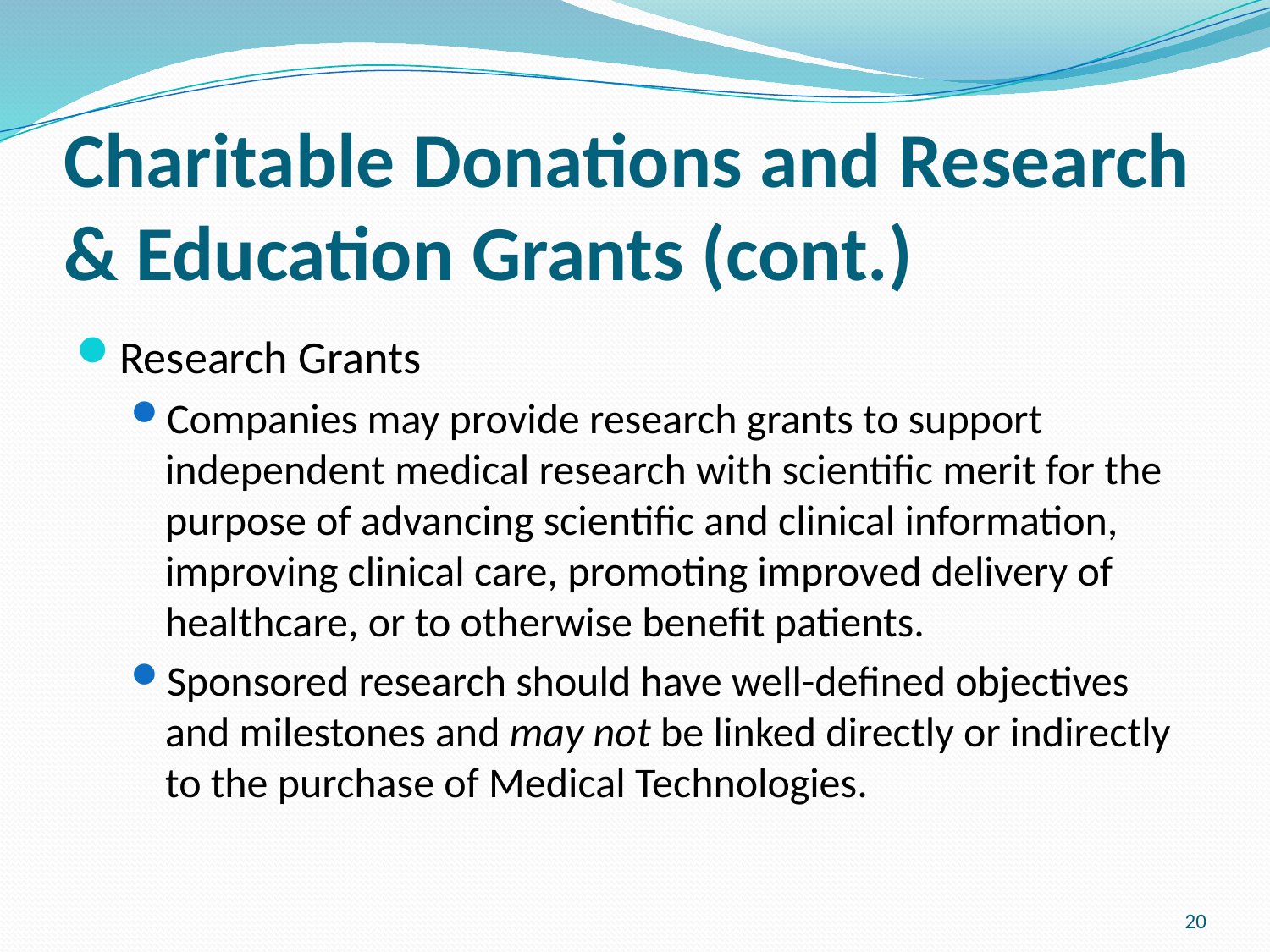

# Charitable Donations and Research & Education Grants (cont.)
Research Grants
Companies may provide research grants to support independent medical research with scientific merit for the purpose of advancing scientific and clinical information, improving clinical care, promoting improved delivery of healthcare, or to otherwise benefit patients.
Sponsored research should have well-defined objectives and milestones and may not be linked directly or indirectly to the purchase of Medical Technologies.
20